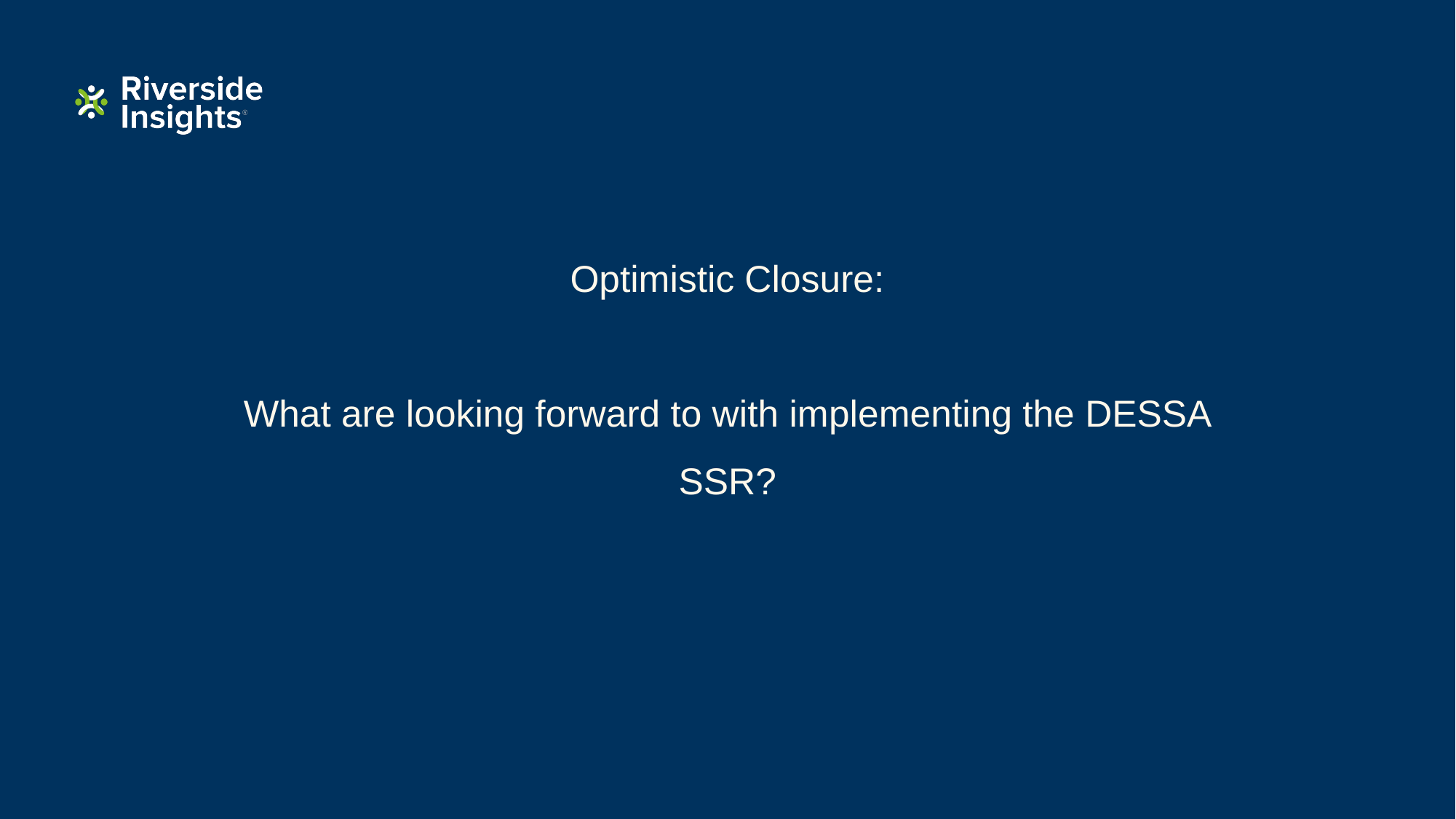

# Optimistic Closure: What are looking forward to with implementing the DESSA SSR?